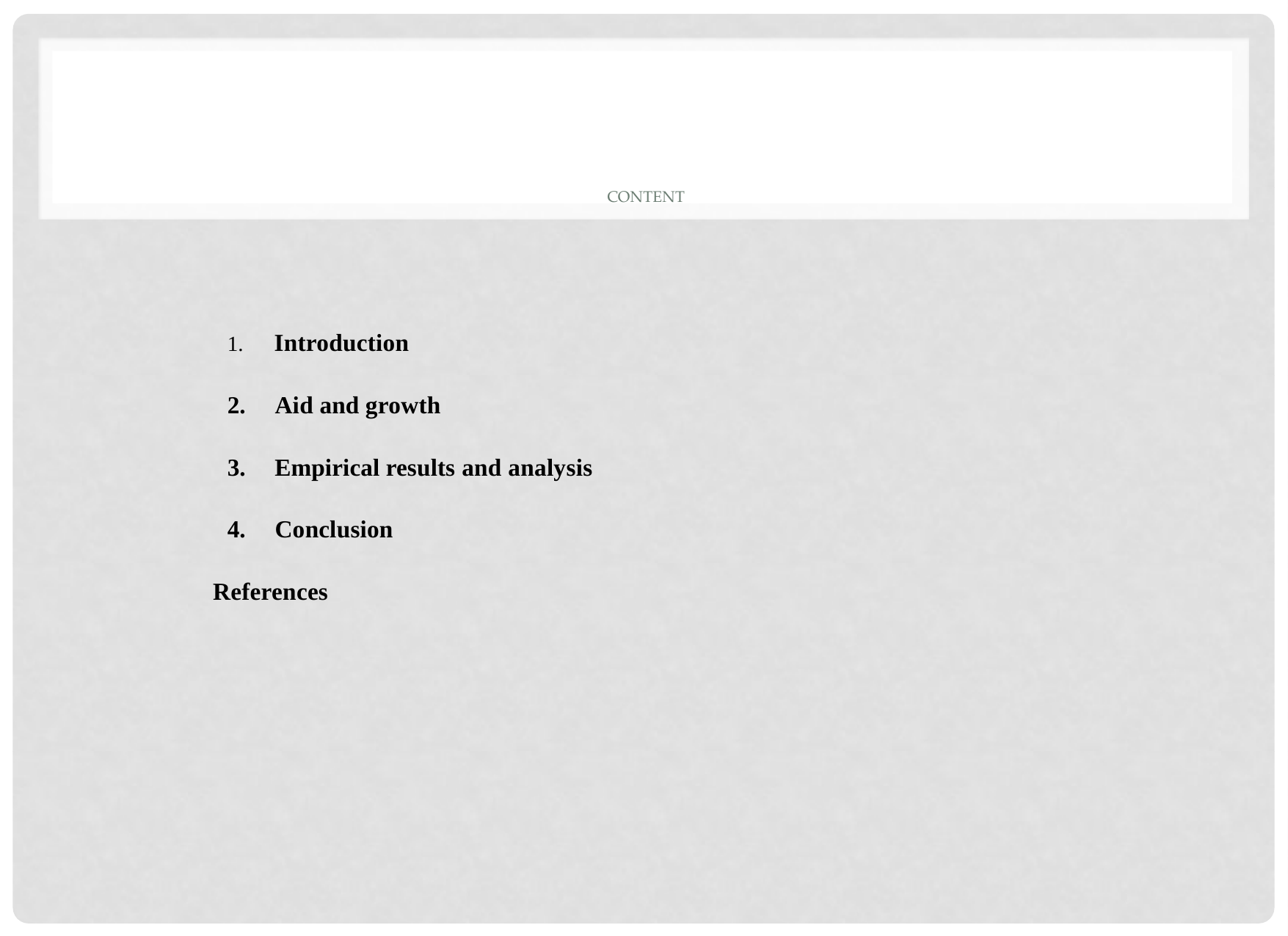

# Content
 Introduction

 Aid and growth

 Empirical results and analysis

 Conclusion

References